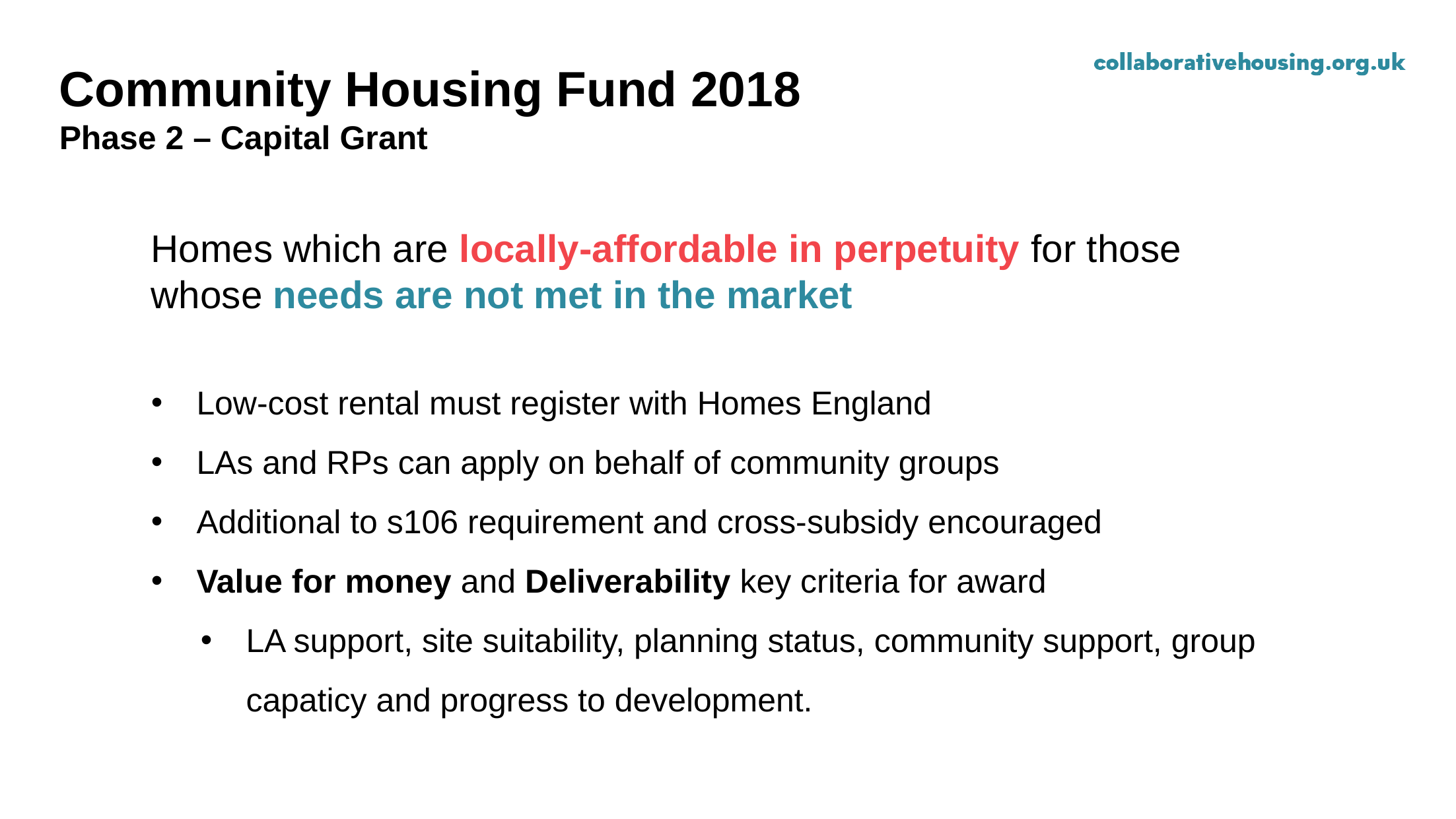

Community Housing Fund 2018
Phase 2 – Capital Grant
Homes which are locally-affordable in perpetuity for those whose needs are not met in the market

Low-cost rental must register with Homes England
LAs and RPs can apply on behalf of community groups
Additional to s106 requirement and cross-subsidy encouraged
Value for money and Deliverability key criteria for award
LA support, site suitability, planning status, community support, group capaticy and progress to development.